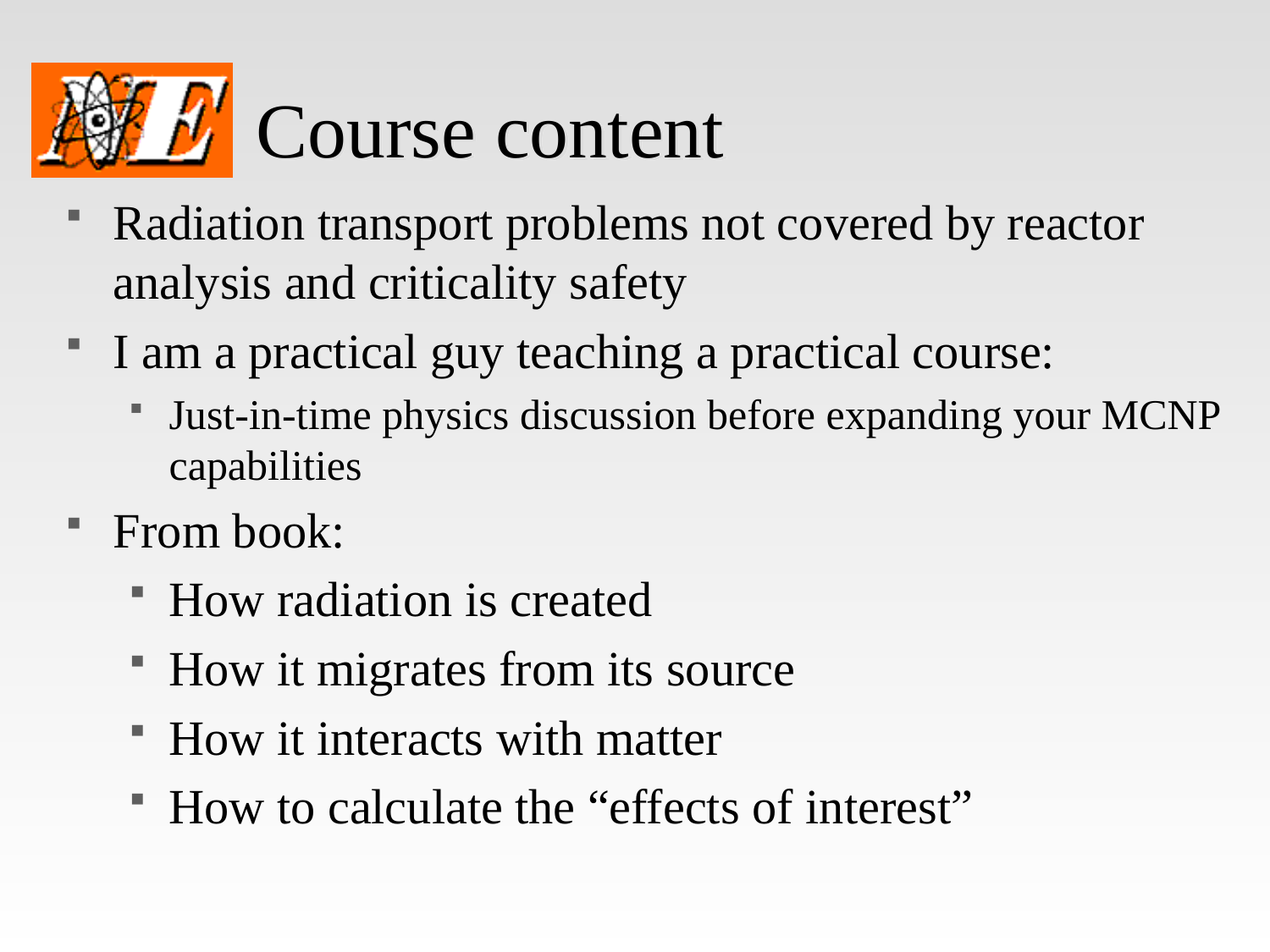

# Course content
Radiation transport problems not covered by reactor analysis and criticality safety
I am a practical guy teaching a practical course:
Just-in-time physics discussion before expanding your MCNP capabilities
From book:
How radiation is created
How it migrates from its source
How it interacts with matter
How to calculate the “effects of interest”